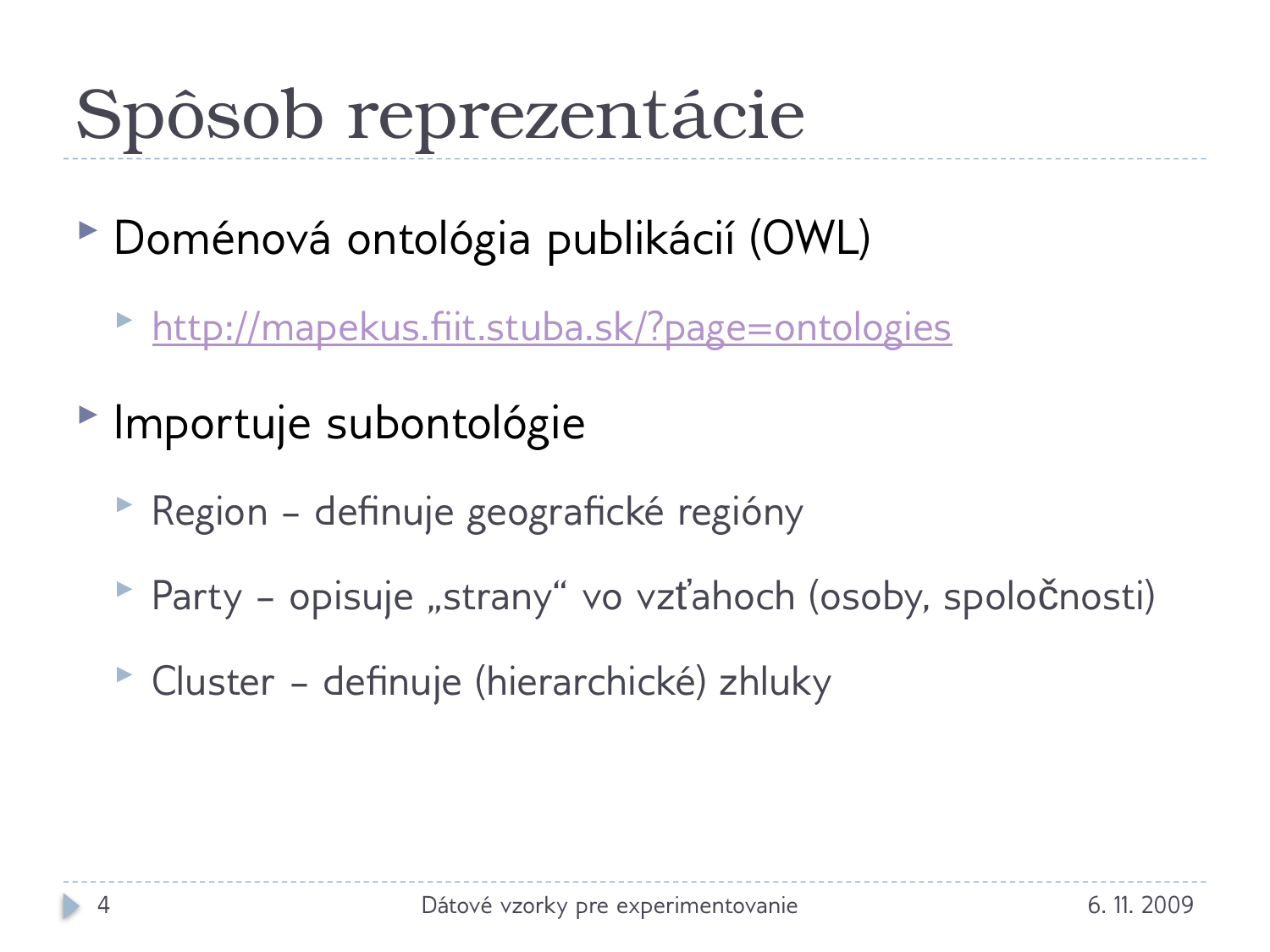

# Spôsob reprezentácie
Doménová ontológia publikácií (OWL)
http://mapekus.fiit.stuba.sk/?page=ontologies
Importuje subontológie
Region – definuje geografické regióny
Party – opisuje „strany“ vo vzťahoch (osoby, spoločnosti)
Cluster – definuje (hierarchické) zhluky
4
Dátové vzorky pre experimentovanie
6. 11. 2009